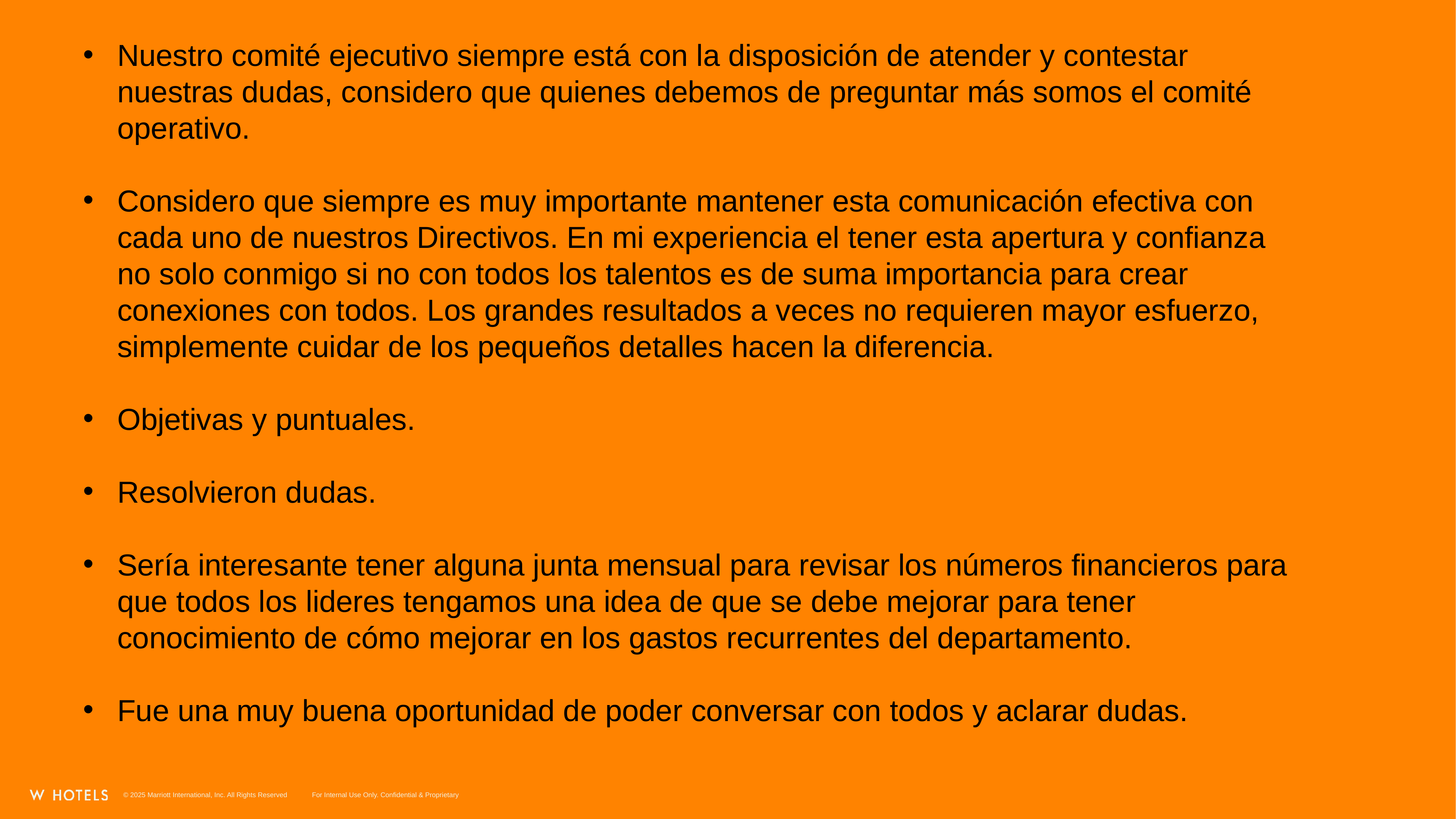

Nuestro comité ejecutivo siempre está con la disposición de atender y contestar nuestras dudas, considero que quienes debemos de preguntar más somos el comité operativo.

Considero que siempre es muy importante mantener esta comunicación efectiva con cada uno de nuestros Directivos. En mi experiencia el tener esta apertura y confianza no solo conmigo si no con todos los talentos es de suma importancia para crear conexiones con todos. Los grandes resultados a veces no requieren mayor esfuerzo, simplemente cuidar de los pequeños detalles hacen la diferencia.

Objetivas y puntuales.

Resolvieron dudas.

Sería interesante tener alguna junta mensual para revisar los números financieros para que todos los lideres tengamos una idea de que se debe mejorar para tener conocimiento de cómo mejorar en los gastos recurrentes del departamento.

Fue una muy buena oportunidad de poder conversar con todos y aclarar dudas.